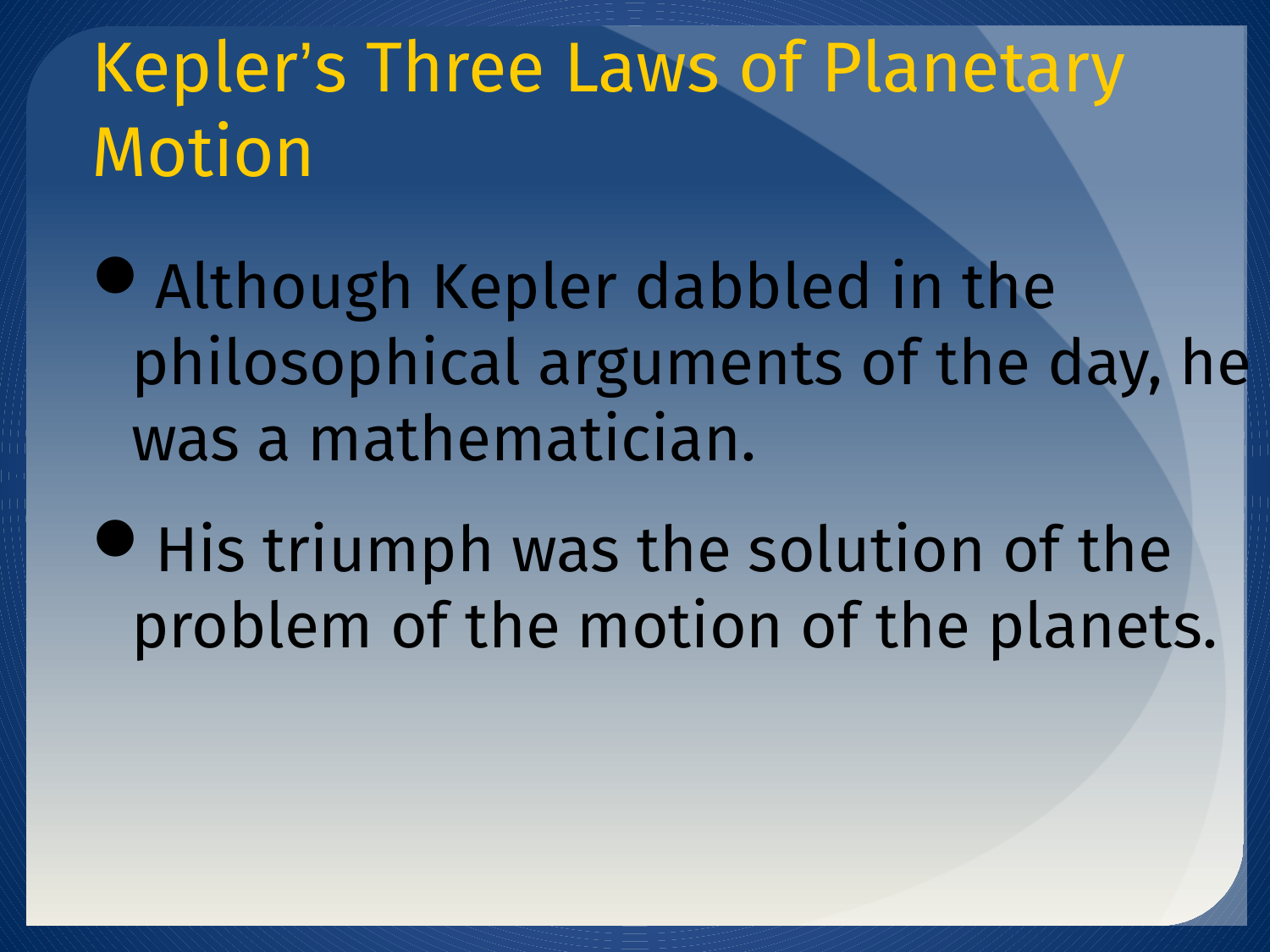

# Kepler’s Three Laws of Planetary Motion
Although Kepler dabbled in the philosophical arguments of the day, he was a mathematician.
His triumph was the solution of the problem of the motion of the planets.